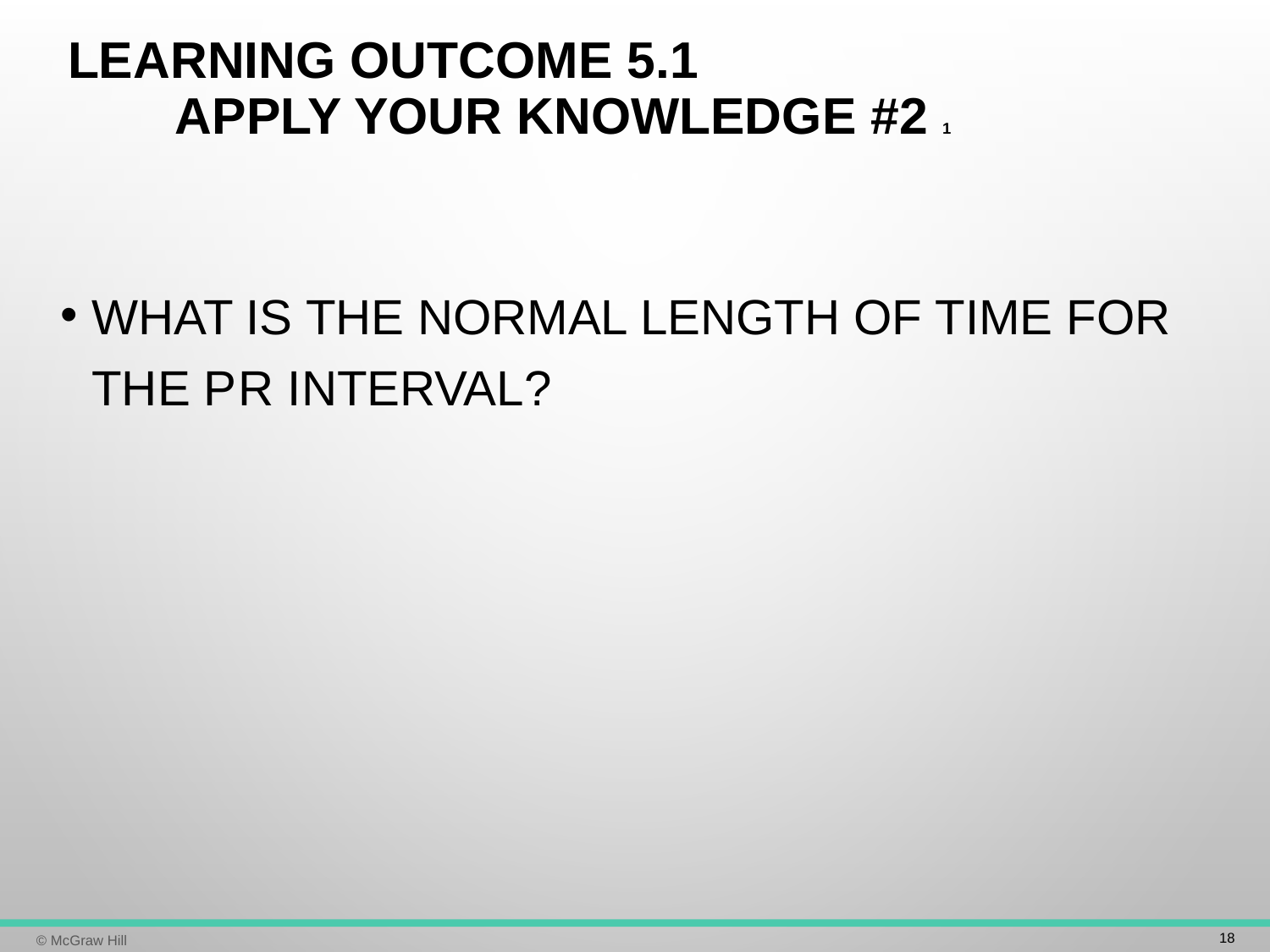

# Learning Outcome 5.1                          Apply Your Knowledge #2 1
What is the normal length of time for the P R interval?
18